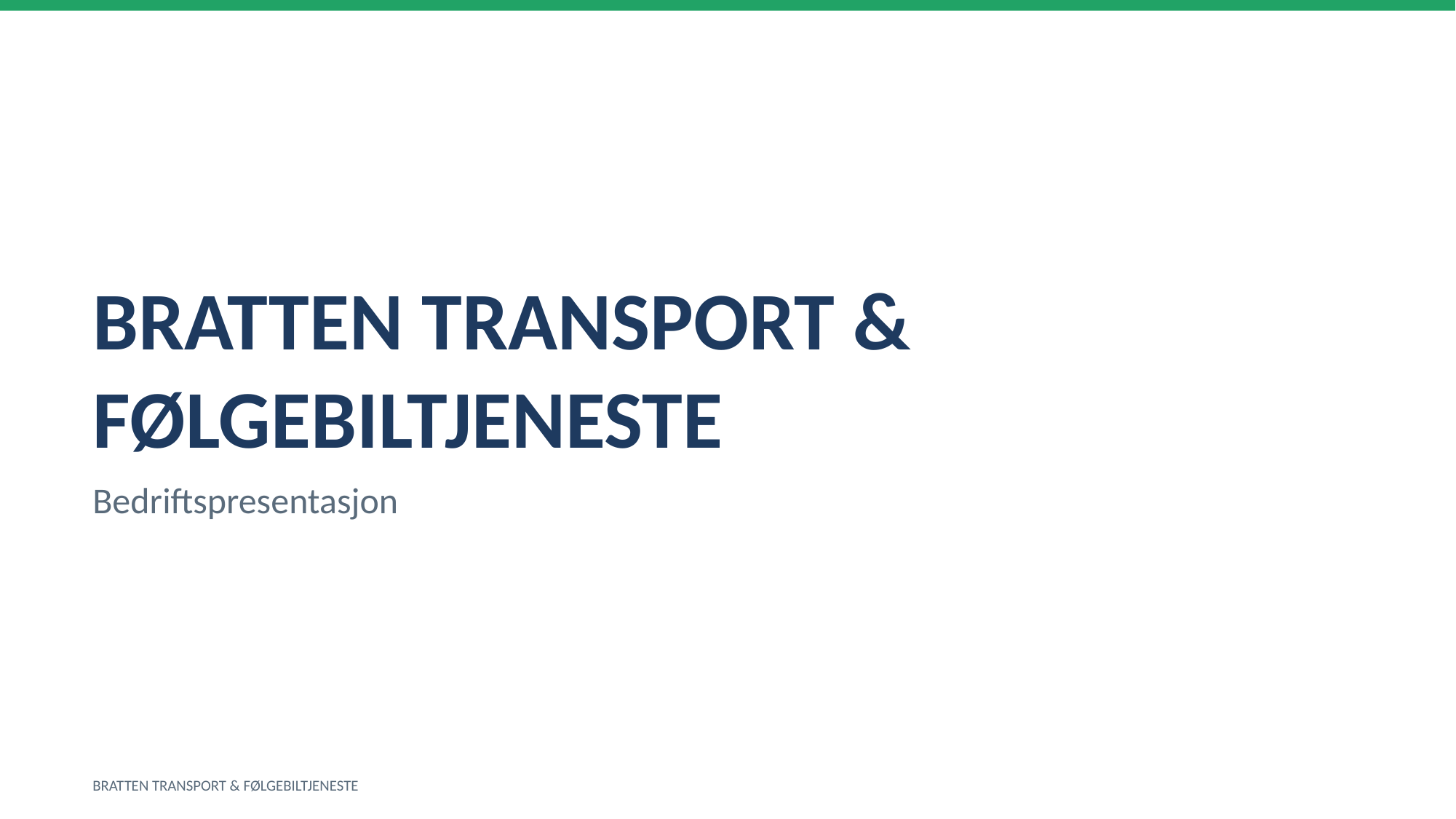

BRATTEN TRANSPORT & FØLGEBILTJENESTE
Bedriftspresentasjon
BRATTEN TRANSPORT & FØLGEBILTJENESTE